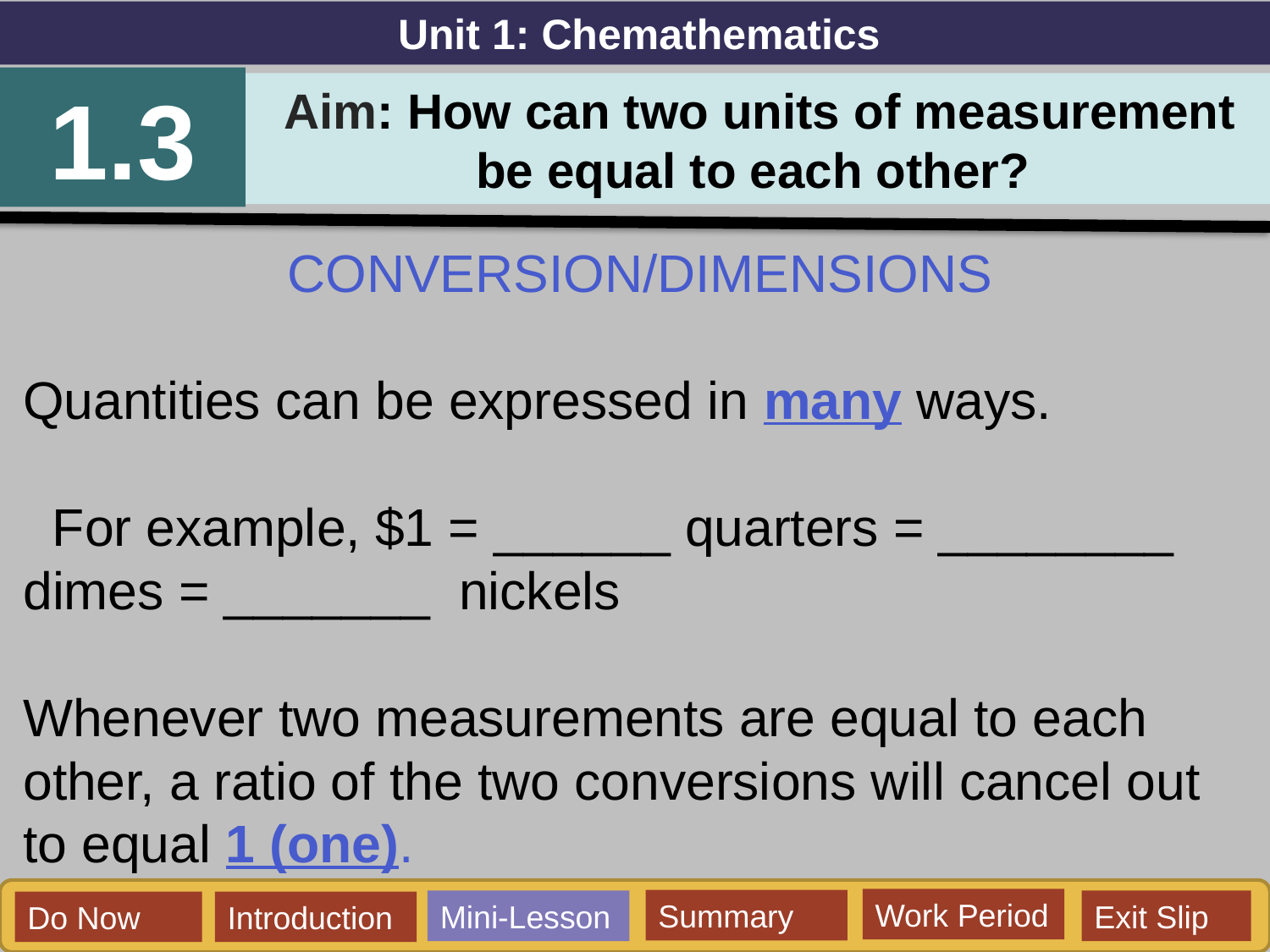

Unit 1: Chemathematics
1.3
Aim: How can two units of measurement be equal to each other?

CONVERSION/DIMENSIONS

Quantities can be expressed in many ways.

  For example, $1 = ______ quarters = ________ dimes = _______  nickels

Whenever two measurements are equal to each other, a ratio of the two conversions will cancel out to equal 1 (one).

Work Period
Summary
Mini-Lesson
Exit Slip
Do Now
Introduction